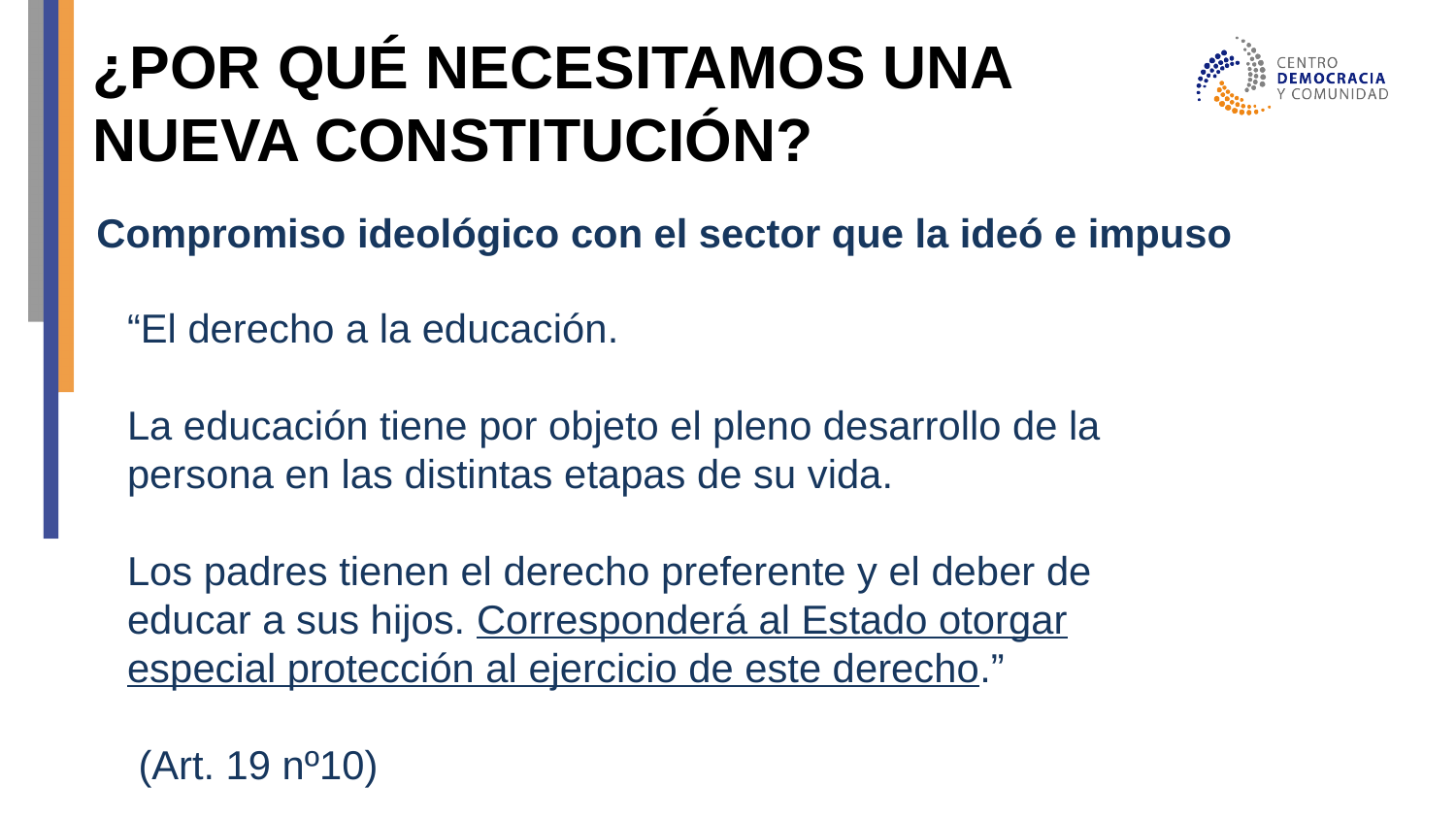

# ¿POR QUÉ NECESITAMOS UNA NUEVA CONSTITUCIÓN?
Compromiso ideológico con el sector que la ideó e impuso
“El derecho a la educación.

La educación tiene por objeto el pleno desarrollo de la persona en las distintas etapas de su vida.

Los padres tienen el derecho preferente y el deber de educar a sus hijos. Corresponderá al Estado otorgar especial protección al ejercicio de este derecho.”

 (Art. 19 nº10)